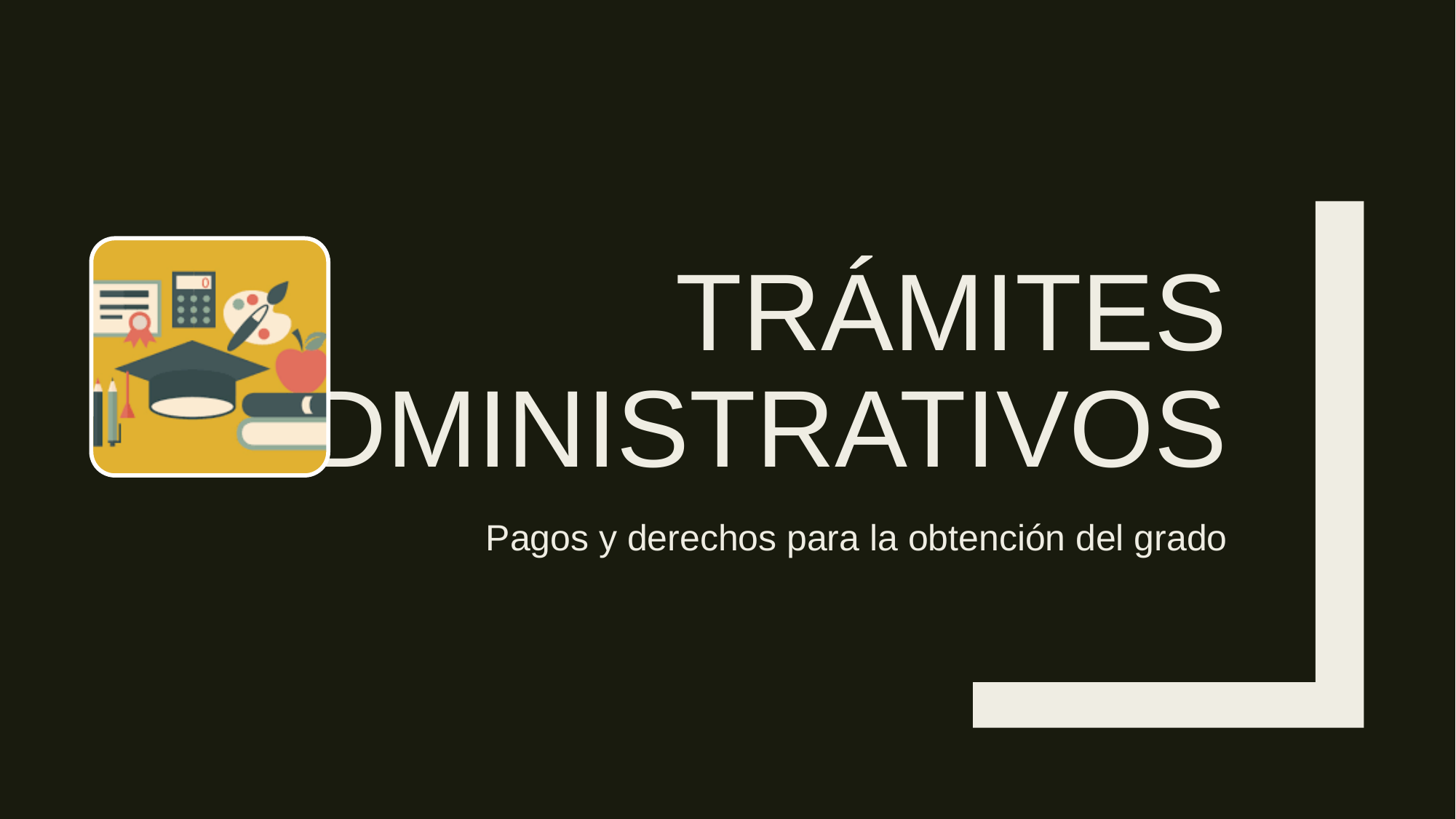

# Trámites administrativos

Pagos y derechos para la obtención del grado